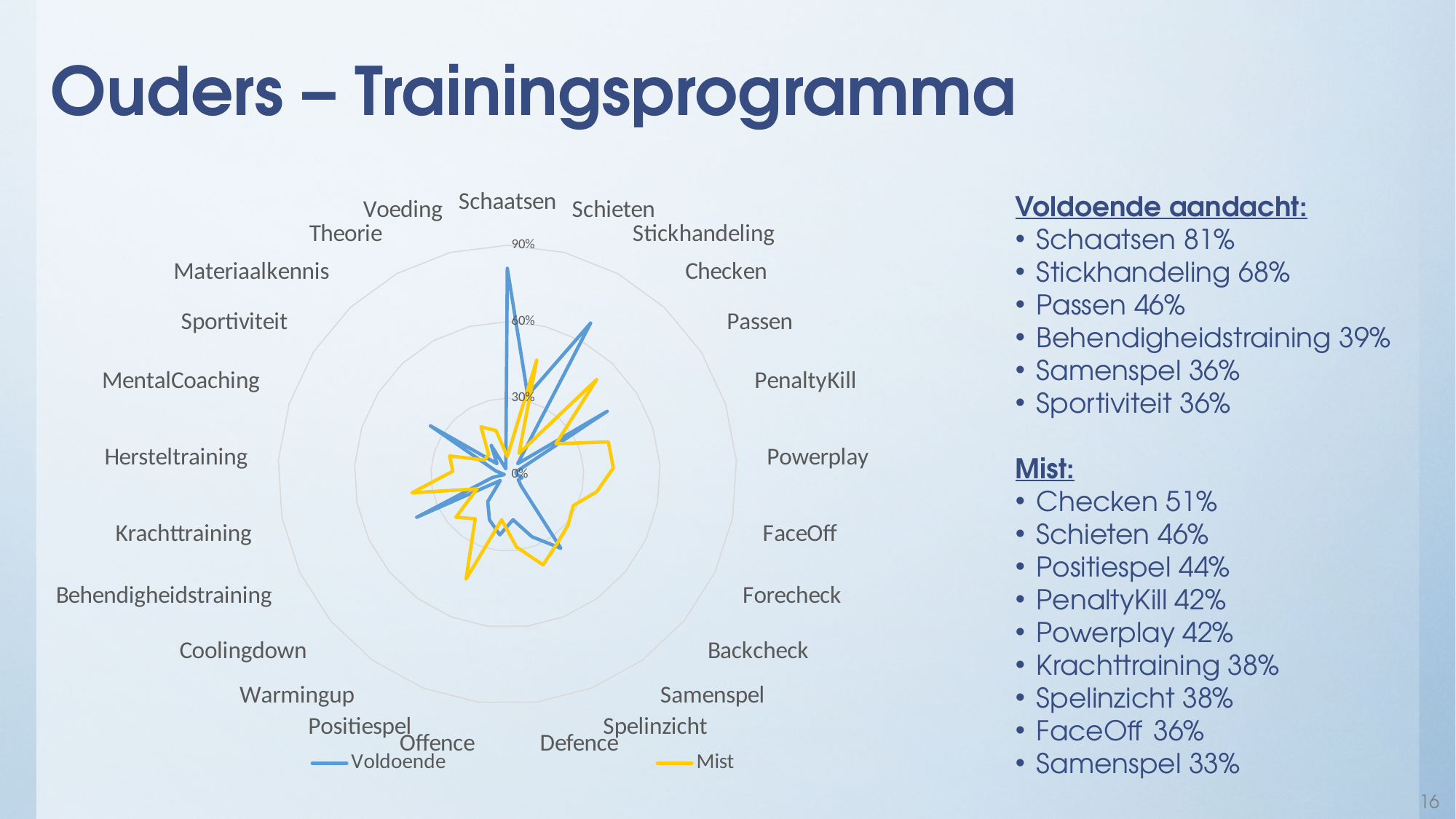

# Ouders – Trainingsprogramma

### Chart

| Category | Voldoende | Mist |
|---|---|---|
| Schaatsen | 0.80952380952381 | 0.0714285714285714 |
| Schieten | 0.321428571428571 | 0.464285714285714 |
| Stickhandeling | 0.678571428571429 | 0.0952380952380952 |
| Checken | 0.0595238095238095 | 0.511904761904762 |
| Passen | 0.464285714285714 | 0.226190476190476 |
| PenaltyKill | 0.0357142857142857 | 0.416666666666667 |
| Powerplay | 0.0357142857142857 | 0.416666666666667 |
| FaceOff | 0.0595238095238095 | 0.357142857142857 |
| Forecheck | 0.0476190476190476 | 0.285714285714286 |
| Backcheck | 0.0714285714285714 | 0.30952380952381 |
| Samenspel | 0.357142857142857 | 0.333333333333333 |
| Spelinzicht | 0.261904761904762 | 0.380952380952381 |
| Defence | 0.178571428571429 | 0.285714285714286 |
| Offence | 0.238095238095238 | 0.178571428571429 |
| Positiespel | 0.190476190476191 | 0.440476190476191 |
| Warmingup | 0.130952380952381 | 0.214285714285714 |
| Coolingdown | 0.0357142857142857 | 0.261904761904762 |
| Behendigheidstraining | 0.392857142857143 | 0.130952380952381 |
| Krachttraining | 0.0595238095238095 | 0.380952380952381 |
| Hersteltraining | 0.0119047619047619 | 0.214285714285714 |
| MentalCoaching | 0.0476190476190476 | 0.238095238095238 |
| Sportiviteit | 0.357142857142857 | 0.107142857142857 |
| Materiaalkennis | 0.0595238095238095 | 0.107142857142857 |
| Theorie | 0.130952380952381 | 0.214285714285714 |
| Voeding | 0.0238095238095238 | 0.178571428571429 |
Voldoende aandacht:
Schaatsen 81%
Stickhandeling 68%
Passen 46%
Behendigheidstraining 39%
Samenspel 36%
Sportiviteit 36%

Mist:
Checken 51%
Schieten 46%
Positiespel 44%
PenaltyKill 42%
Powerplay 42%
Krachttraining 38%
Spelinzicht 38%
FaceOff	 36%
Samenspel 33%
16